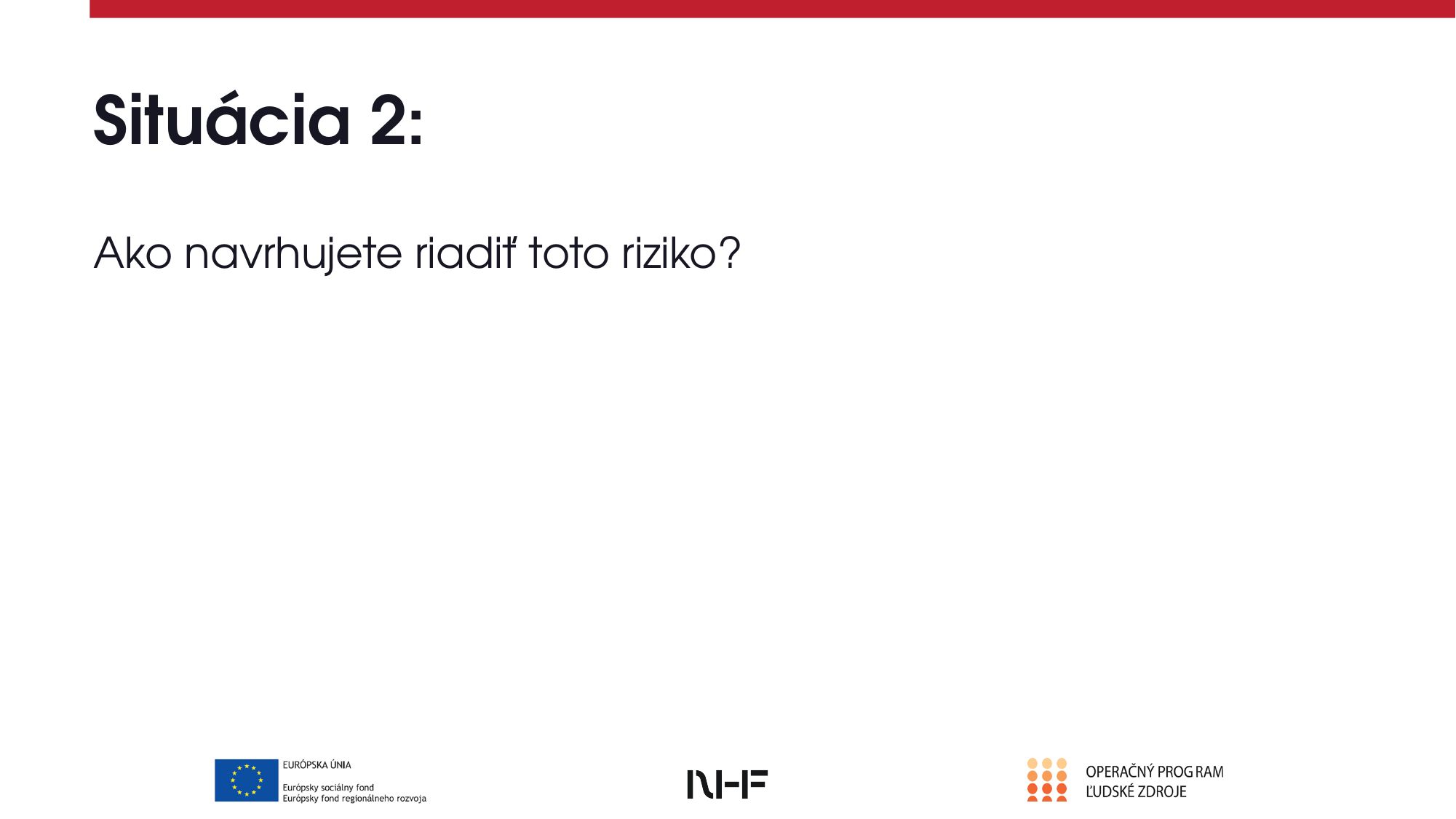

# Situácia 2:
Ako navrhujete riadiť toto riziko?